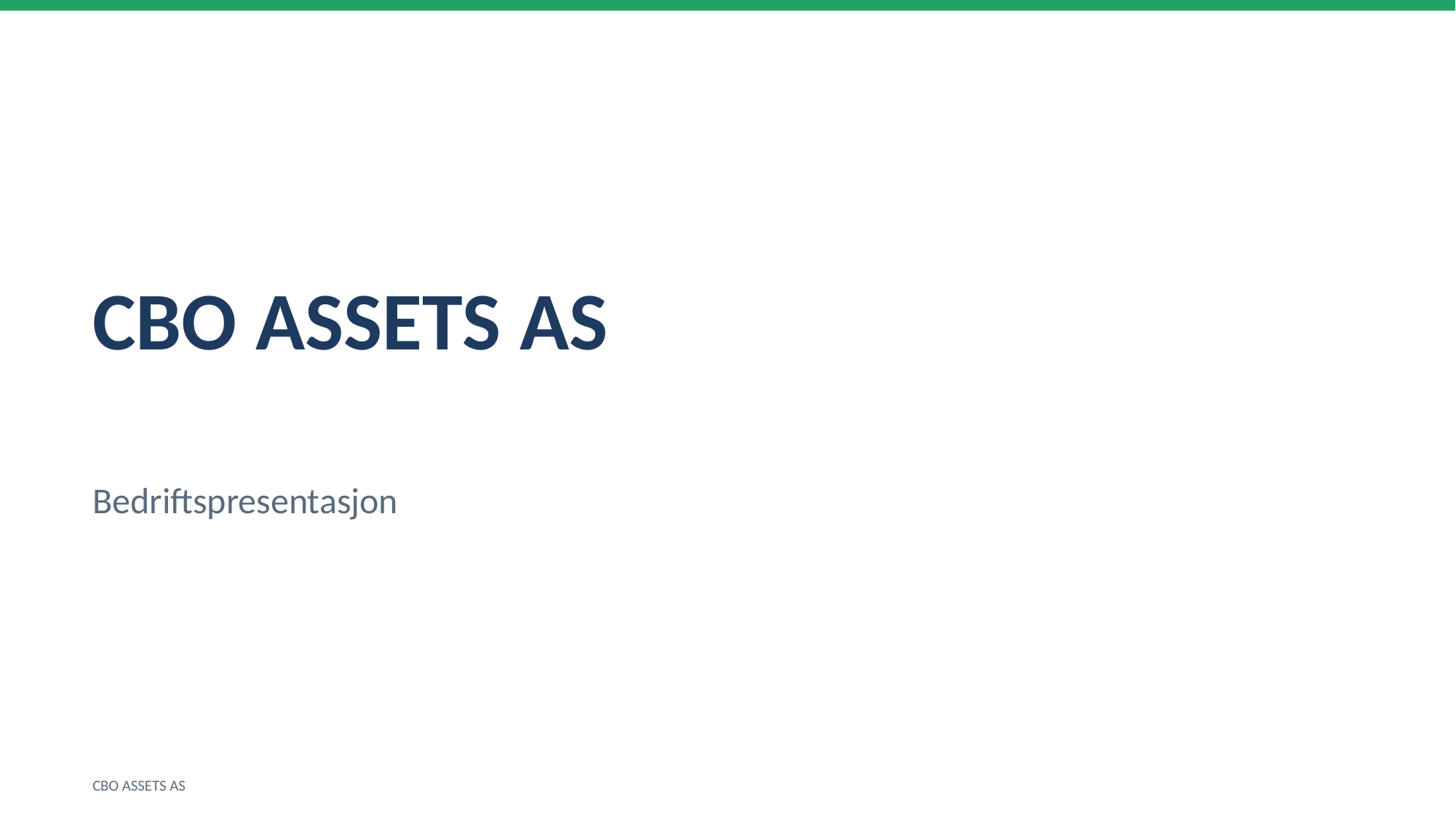

CBO ASSETS AS
Bedriftspresentasjon
CBO ASSETS AS